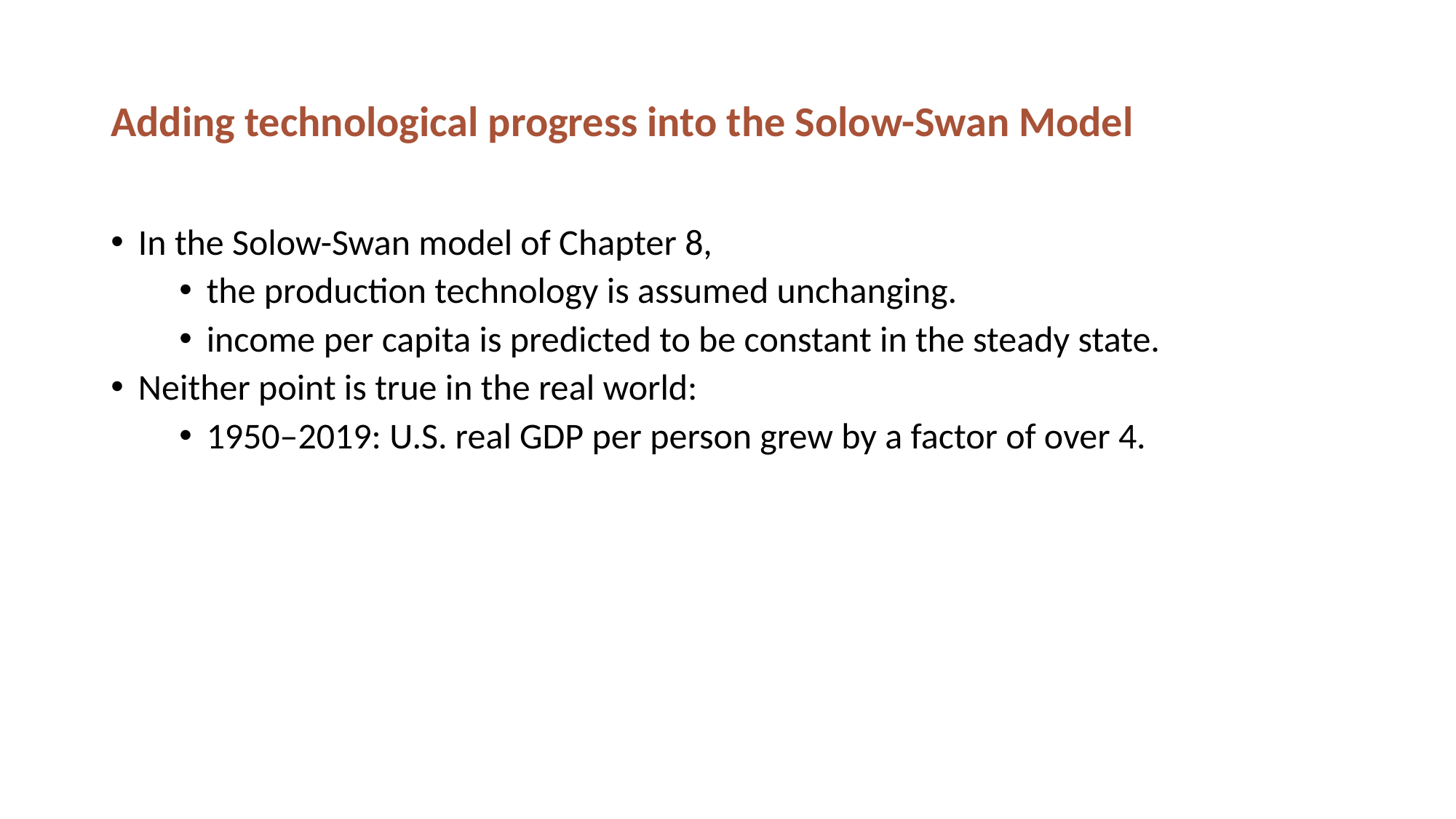

# Adding technological progress into the Solow-Swan Model
In the Solow-Swan model of Chapter 8,
the production technology is assumed unchanging.
income per capita is predicted to be constant in the steady state.
Neither point is true in the real world:
1950–2019: U.S. real GDP per person grew by a factor of over 4.